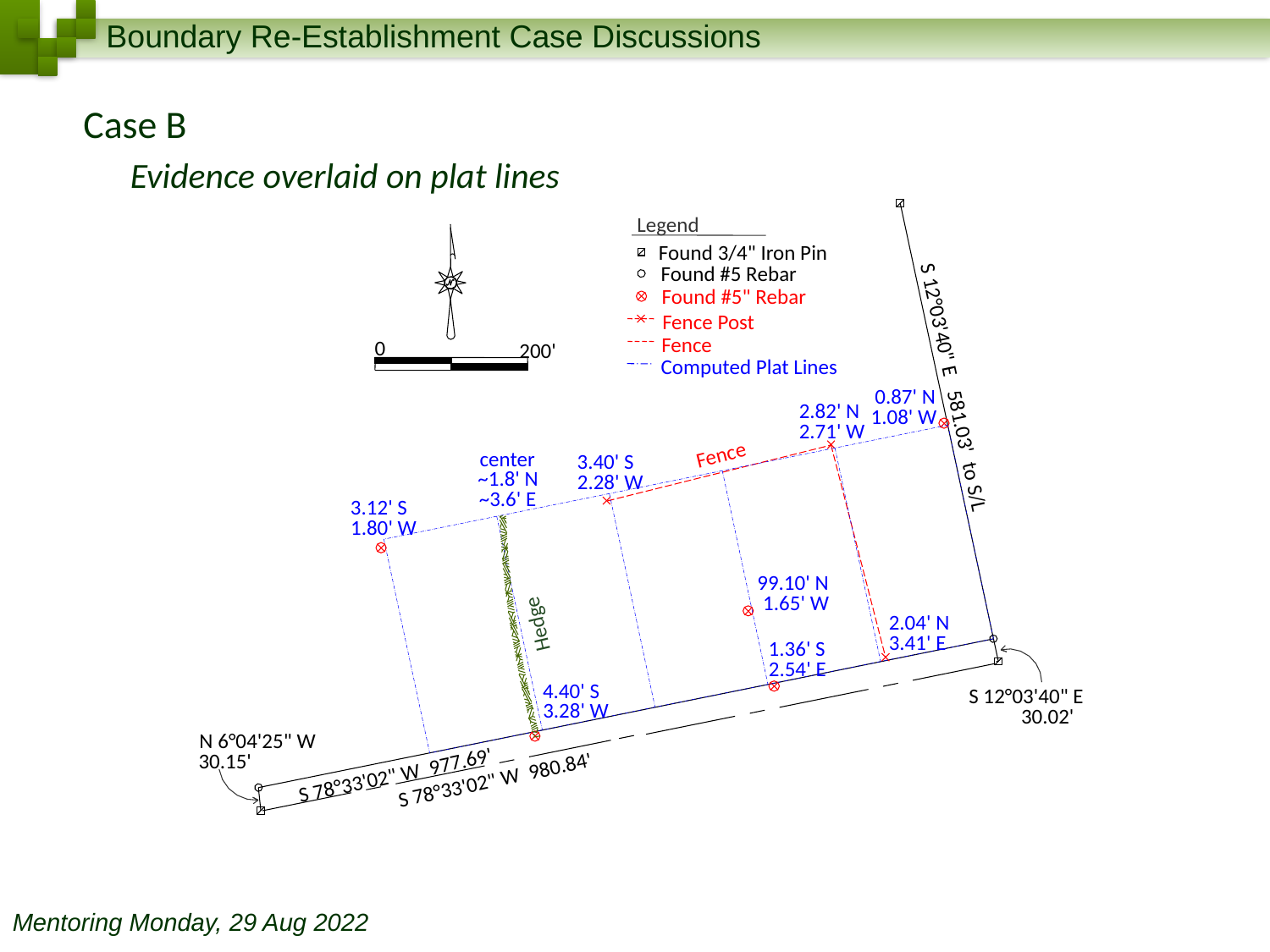

Case B
Evidence overlaid on plat lines

Legend

Found 3/4" Iron Pin

Found #5 Rebar

Found #5" Rebar

Fence Post

Fence
0

200'

Computed Plat Lines

S 12°03'40" E   581.03'  to S/L
0.87' N
2.82' N
1.08' W
2.71' W

Fence

center
3.40' S
~1.8' N
2.28' W
~3.6' E
3.12' S
1.80' W

99.10' N
1.65' W

2.04' N
Hedge
3.41' E

1.36' S

2.54' E

4.40' S

S 12°03'40" E
3.28' W
30.02'
N 6°04'25" W

30.15'
S 78°33'02" W  977.69'
S 78°33'02" W  980.84'